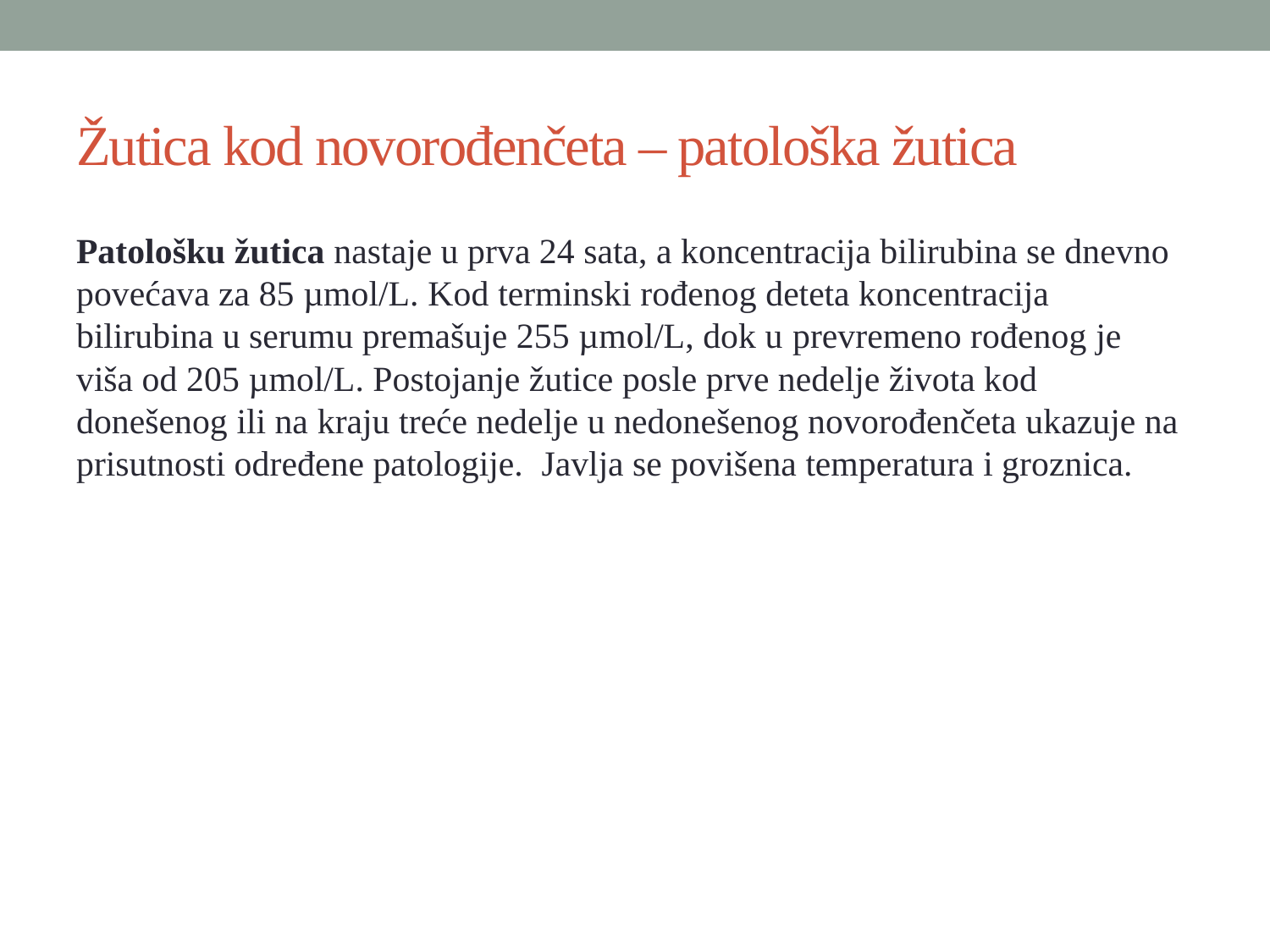

# Žutica kod novorođenčeta – patološka žutica
Patološku žutica nastaje u prva 24 sata, a koncentracija bilirubina se dnevno povećava za 85 µmol/L. Kod terminski rođenog deteta koncentracija bilirubina u serumu premašuje 255 µmol/L, dok u prevremeno rođenog je  viša od 205 µmol/L. Postojanje žutice posle prve nedelje života kod donešenog ili na kraju treće nedelje u nedonešenog novorođenčeta ukazuje na  prisutnosti određene patologije.  Javlja se povišena temperatura i groznica.